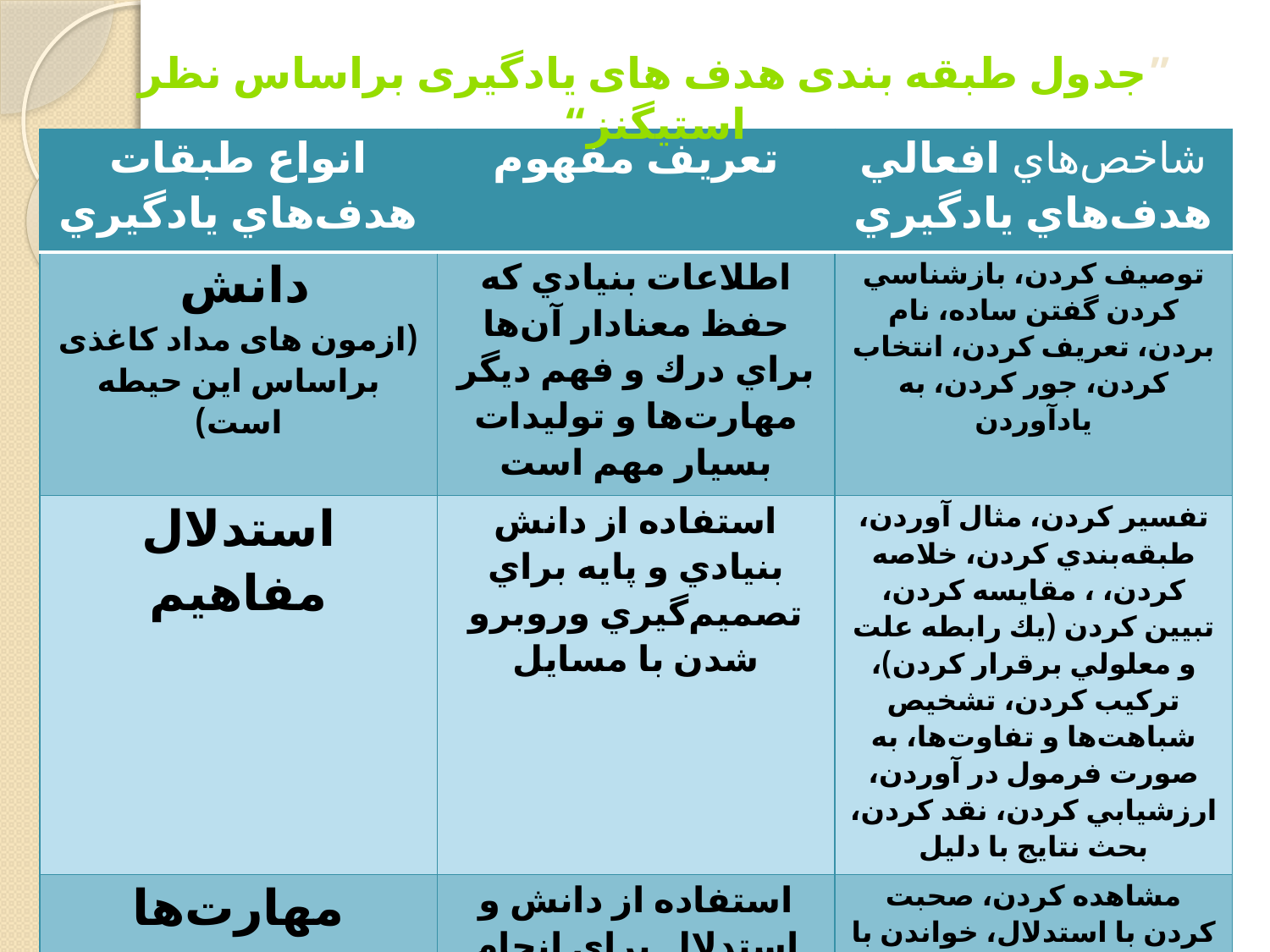

”جدول طبقه بندی هدف های یادگیری براساس نظر استیگنز“
| انواع طبقات هدف‌هاي يادگيري | تعريف مفهوم | شاخص‌هاي افعالي هدف‌هاي يادگيري |
| --- | --- | --- |
| دانش (ازمون های مداد کاغذی براساس این حیطه است) | اطلاعات بنيادي كه حفظ معنادار آن‌ها براي درك و فهم ديگر مهارت‌ها و توليدات بسيار مهم است | توصيف كردن، بازشناسي كردن گفتن ساده، نام بردن، تعريف كردن، انتخاب كردن، جور كردن، به يادآوردن |
| استدلال مفاهيم | استفاده از دانش بنيادي و پايه براي تصميم‌گيري وروبرو شدن با مسايل | تفسير كردن، مثال آوردن، طبقه‌بندي كردن، خلاصه كردن، ، مقايسه كردن، تبيين كردن (يك رابطه علت و معلولي برقرار كردن)، تركيب كردن، تشخيص شباهت‌ها و تفاوت‌ها، به صورت فرمول در آوردن، ارزشيابي كردن، نقد كردن، بحث نتايج با دليل |
| مهارت‌ها | استفاده از دانش و استدلال براي انجام عمل يا در حين انجام يك تكليف | مشاهده كردن، صحبت كردن با استدلال، خواندن با استدلال، اجرا كردن با استدلال، به كاربستن با استدلال (مورد استفاده قرار دادن) |
| توليدات | استفاده از دانش، استدلال و مهارت براي ايجاد يك محصول | طرح‌ريزي يك عمل نوشتن يا پوستر براي يك موضوع، پديدآوردن يك گزارش |